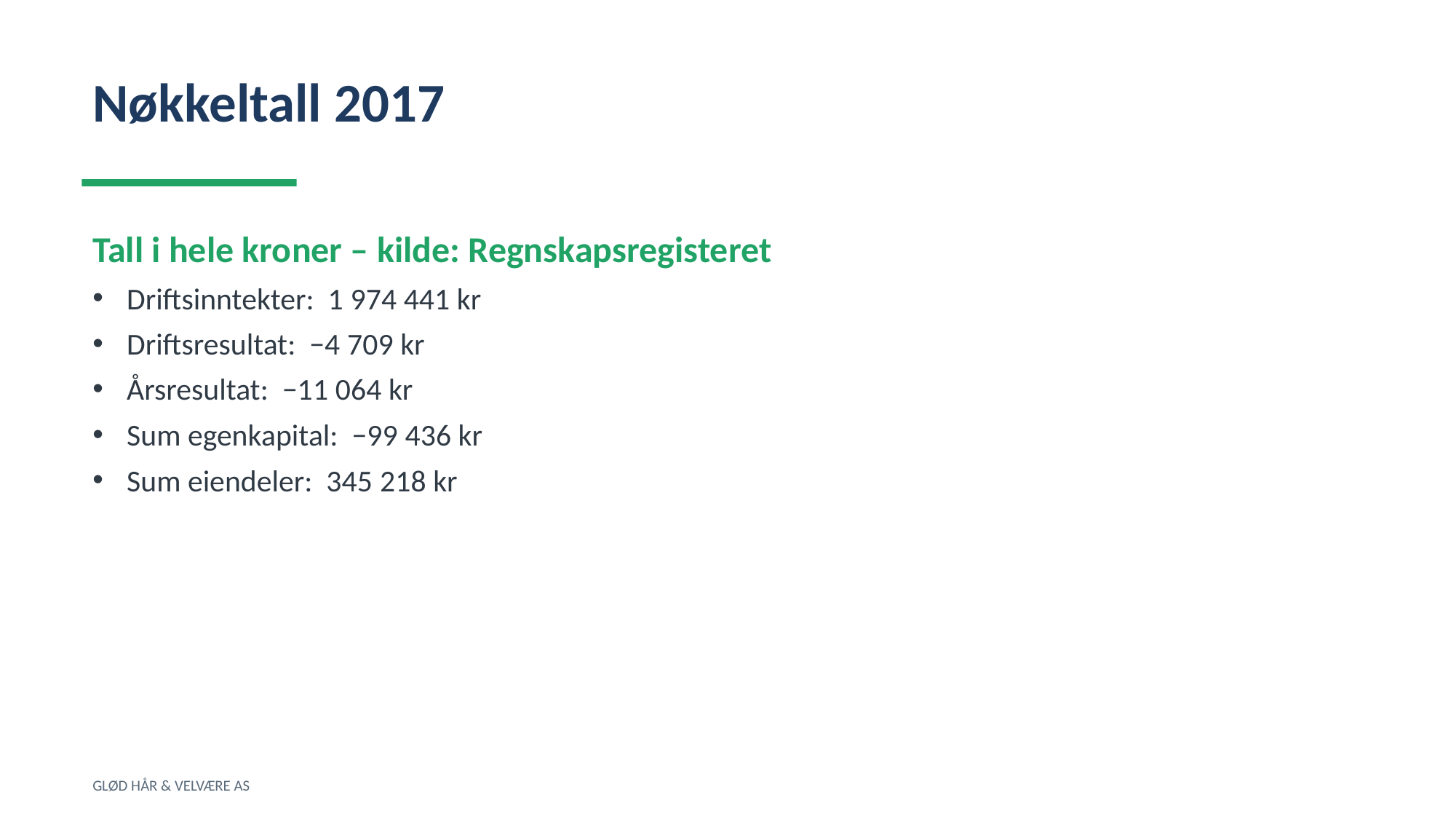

Nøkkeltall 2017

Tall i hele kroner – kilde: Regnskapsregisteret
Driftsinntekter:  1 974 441 kr
Driftsresultat:  −4 709 kr
Årsresultat:  −11 064 kr
Sum egenkapital:  −99 436 kr
Sum eiendeler:  345 218 kr
GLØD HÅR & VELVÆRE AS